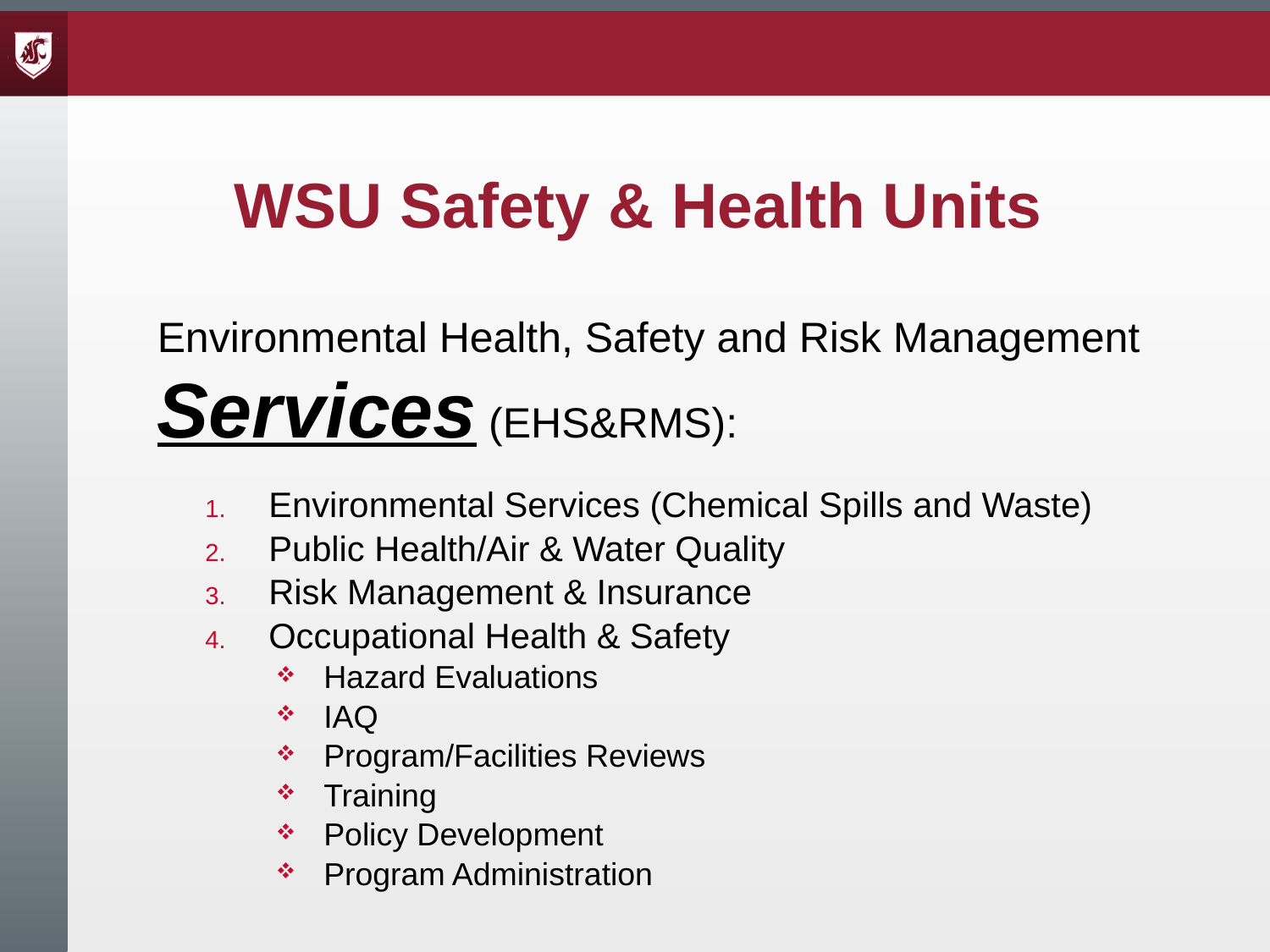

WSU Safety & Health Units
#
Environmental Health, Safety and Risk Management Services (EHS&RMS):

Environmental Services (Chemical Spills and Waste)
Public Health/Air & Water Quality
Risk Management & Insurance
Occupational Health & Safety
Hazard Evaluations
IAQ
Program/Facilities Reviews
Training
Policy Development
Program Administration